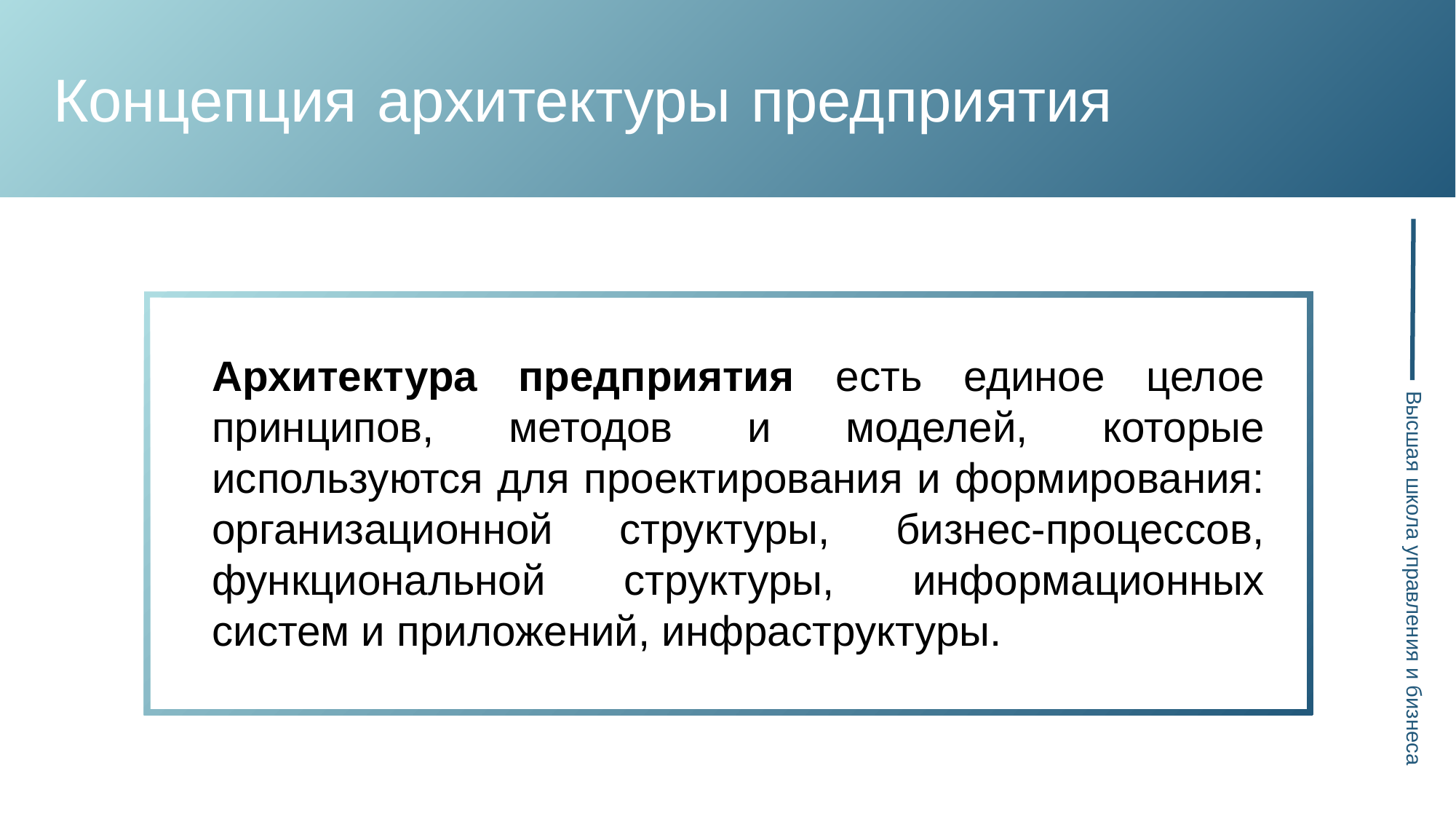

Концепция архитектуры предприятия
Высшая школа управления и бизнеса

Архитектура предприятия есть единое целое принципов, методов и моделей, которые используются для проектирования и формирования: организационной структуры, бизнес-процессов, функциональной структуры, информационных систем и приложений, инфраструктуры.